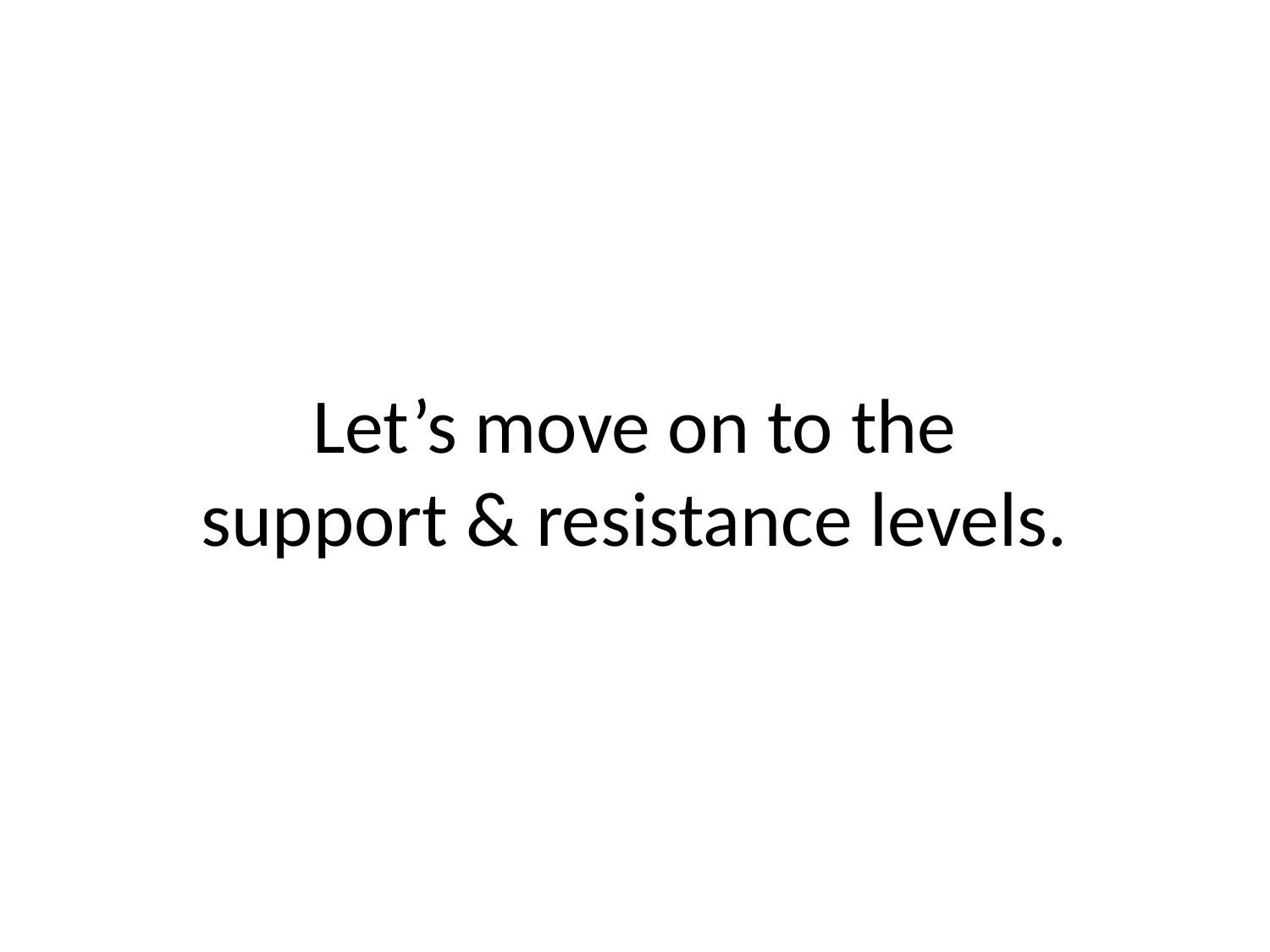

# Let’s move on to the support & resistance levels.